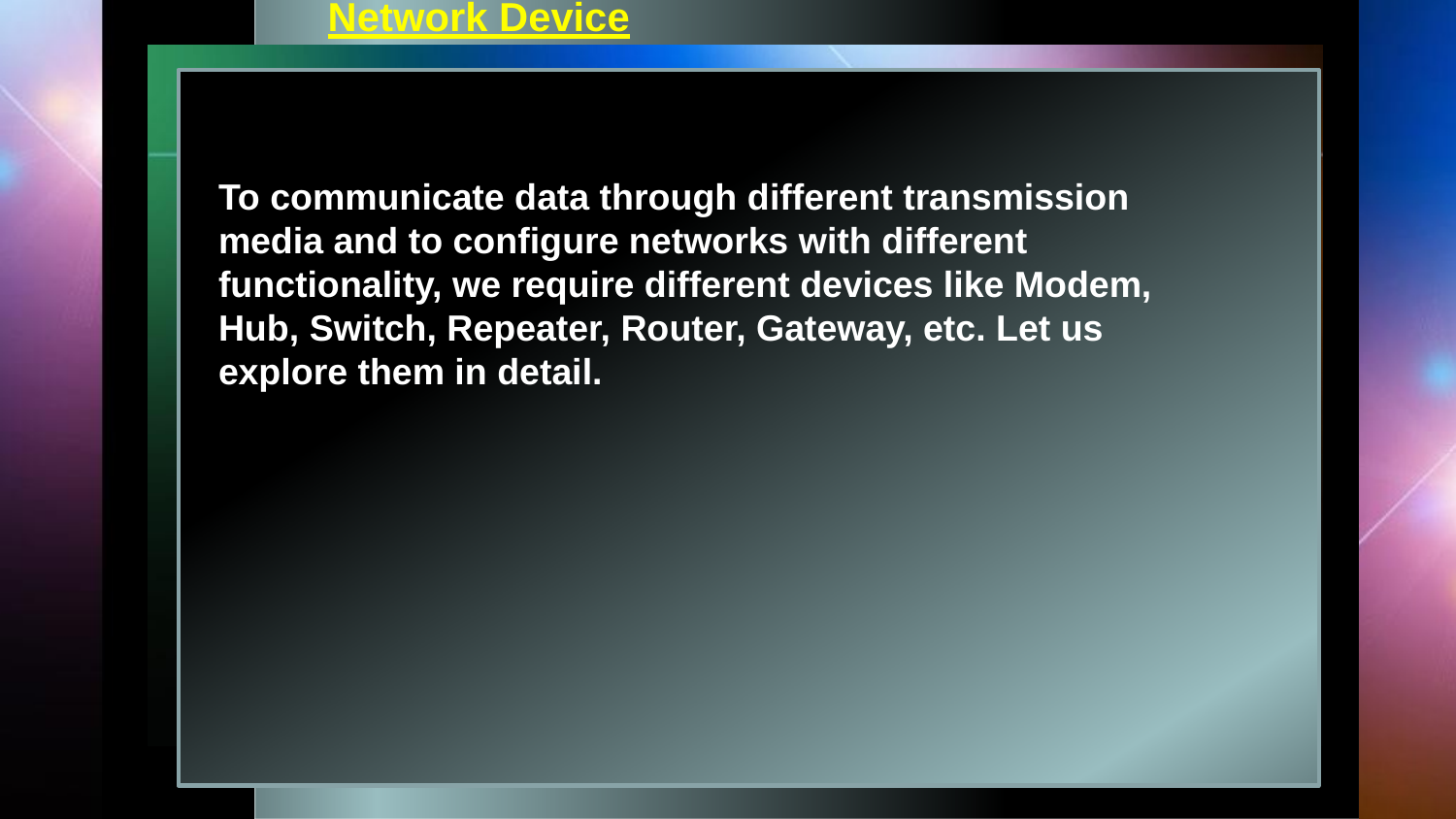

# Network Device

To communicate data through different transmission media and to configure networks with different functionality, we require different devices like Modem, Hub, Switch, Repeater, Router, Gateway, etc. Let us explore them in detail.